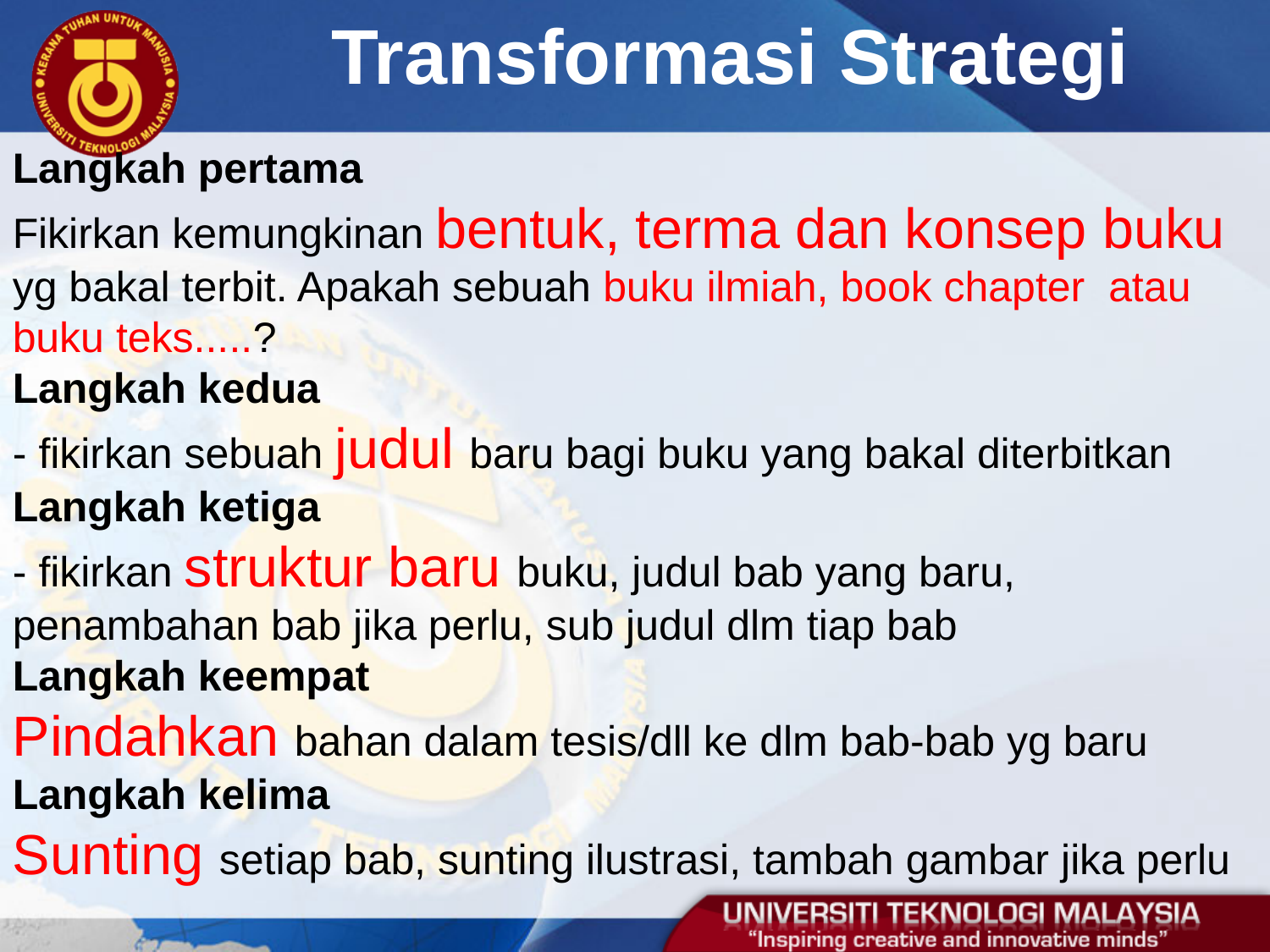

# Transformasi Strategi
Langkah pertama
Fikirkan kemungkinan bentuk, terma dan konsep buku yg bakal terbit. Apakah sebuah buku ilmiah, book chapter  atau buku teks.....?
Langkah kedua
- fikirkan sebuah judul baru bagi buku yang bakal diterbitkan
Langkah ketiga
- fikirkan struktur baru buku, judul bab yang baru, penambahan bab jika perlu, sub judul dlm tiap bab
Langkah keempat
Pindahkan bahan dalam tesis/dll ke dlm bab-bab yg baru
Langkah kelima
Sunting setiap bab, sunting ilustrasi, tambah gambar jika perlu